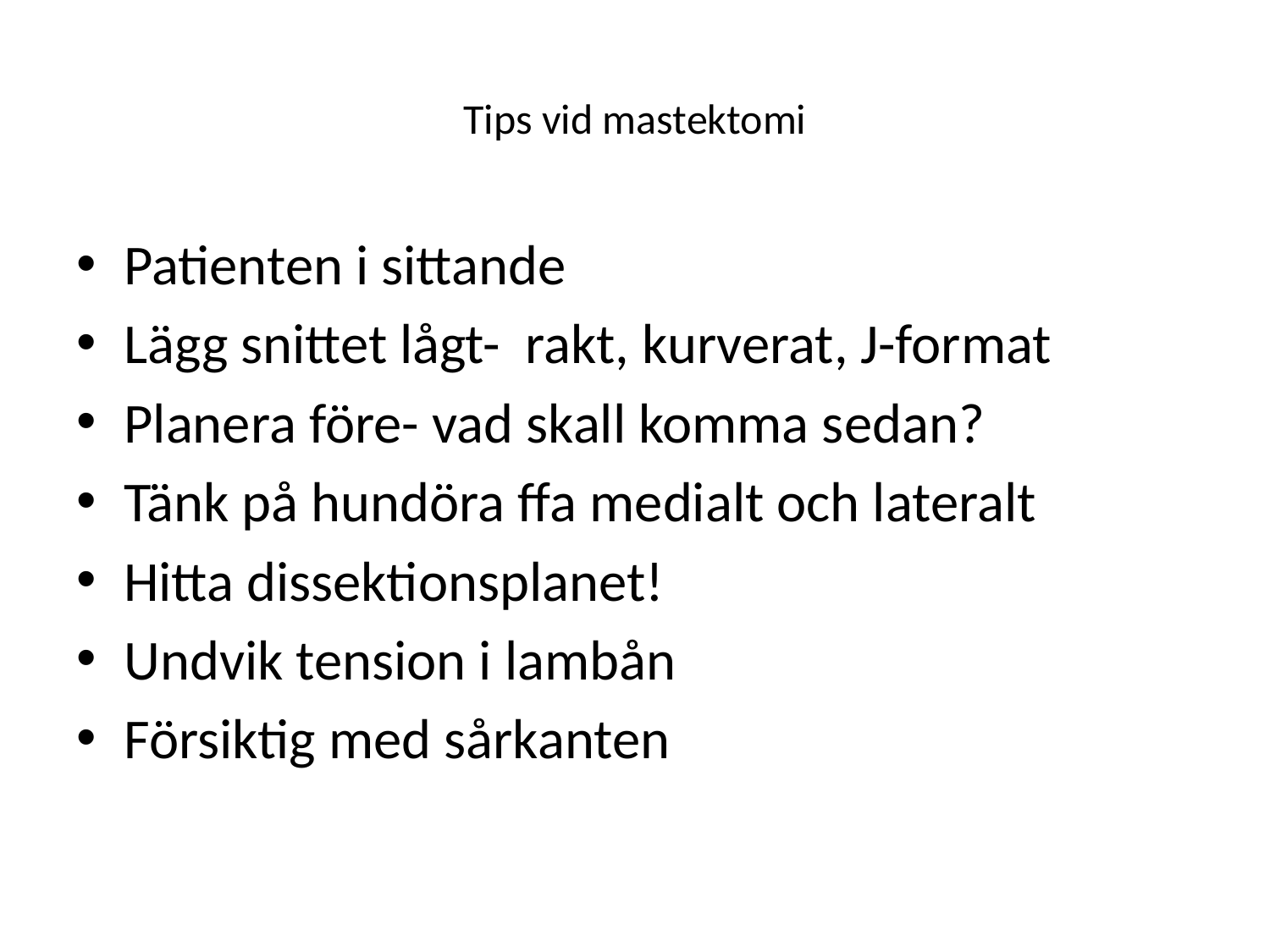

# Tips vid mastektomi
Patienten i sittande
Lägg snittet lågt-  rakt, kurverat, J-format
Planera före- vad skall komma sedan?
Tänk på hundöra ffa medialt och lateralt
Hitta dissektionsplanet!
Undvik tension i lambån
Försiktig med sårkanten